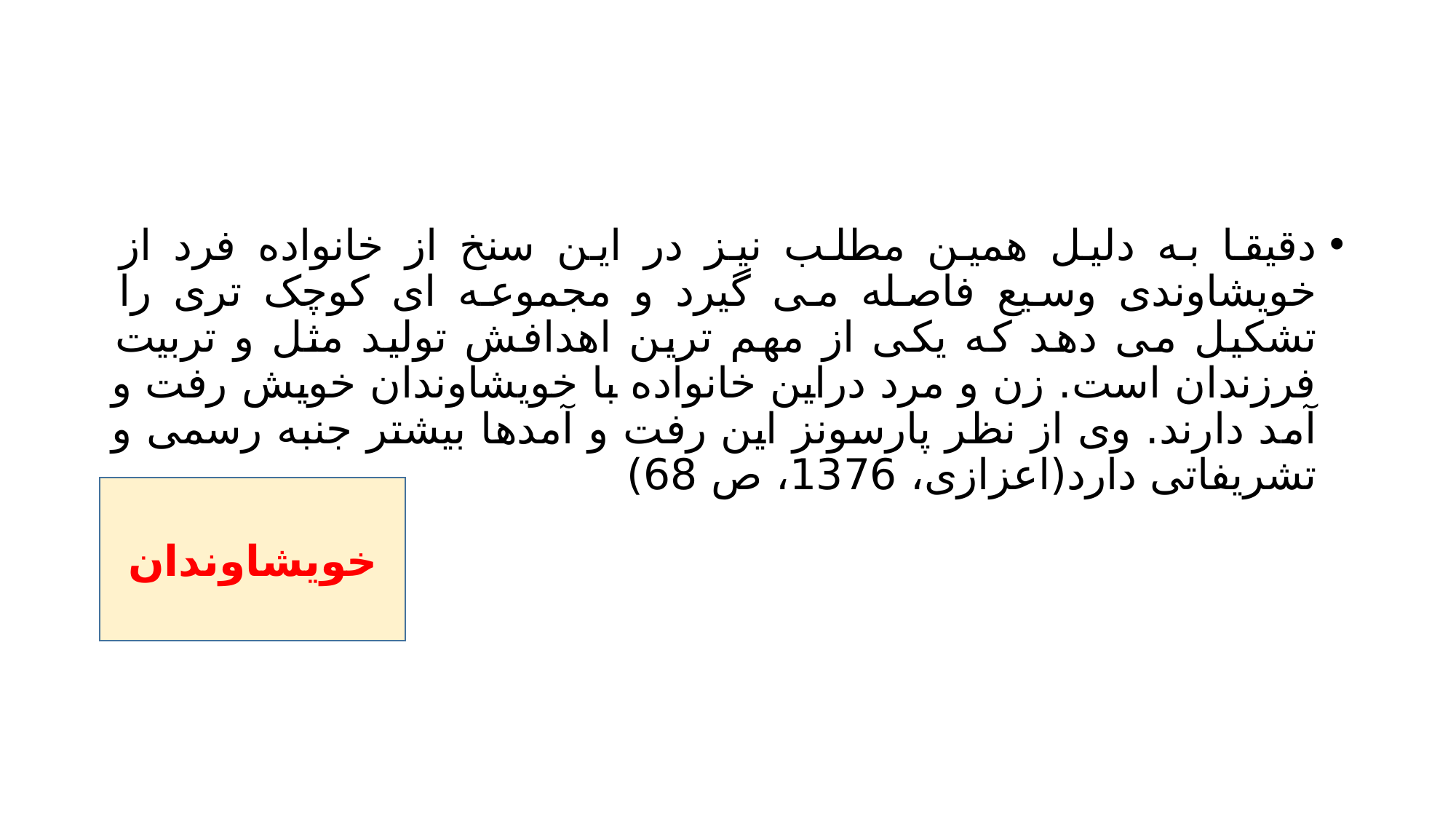

#
دقیقا به دلیل همین مطلب نیز در این سنخ از خانواده فرد از خویشاوندی وسیع فاصله می گیرد و مجموعه ای کوچک تری را تشکیل می دهد که یکی از مهم ترین اهدافش تولید مثل و تربیت فرزندان است. زن و مرد دراین خانواده با خویشاوندان خویش رفت و آمد دارند. وی از نظر پارسونز این رفت و آمدها بیشتر جنبه رسمی و تشریفاتی دارد(اعزازی، 1376، ص 68)
خویشاوندان